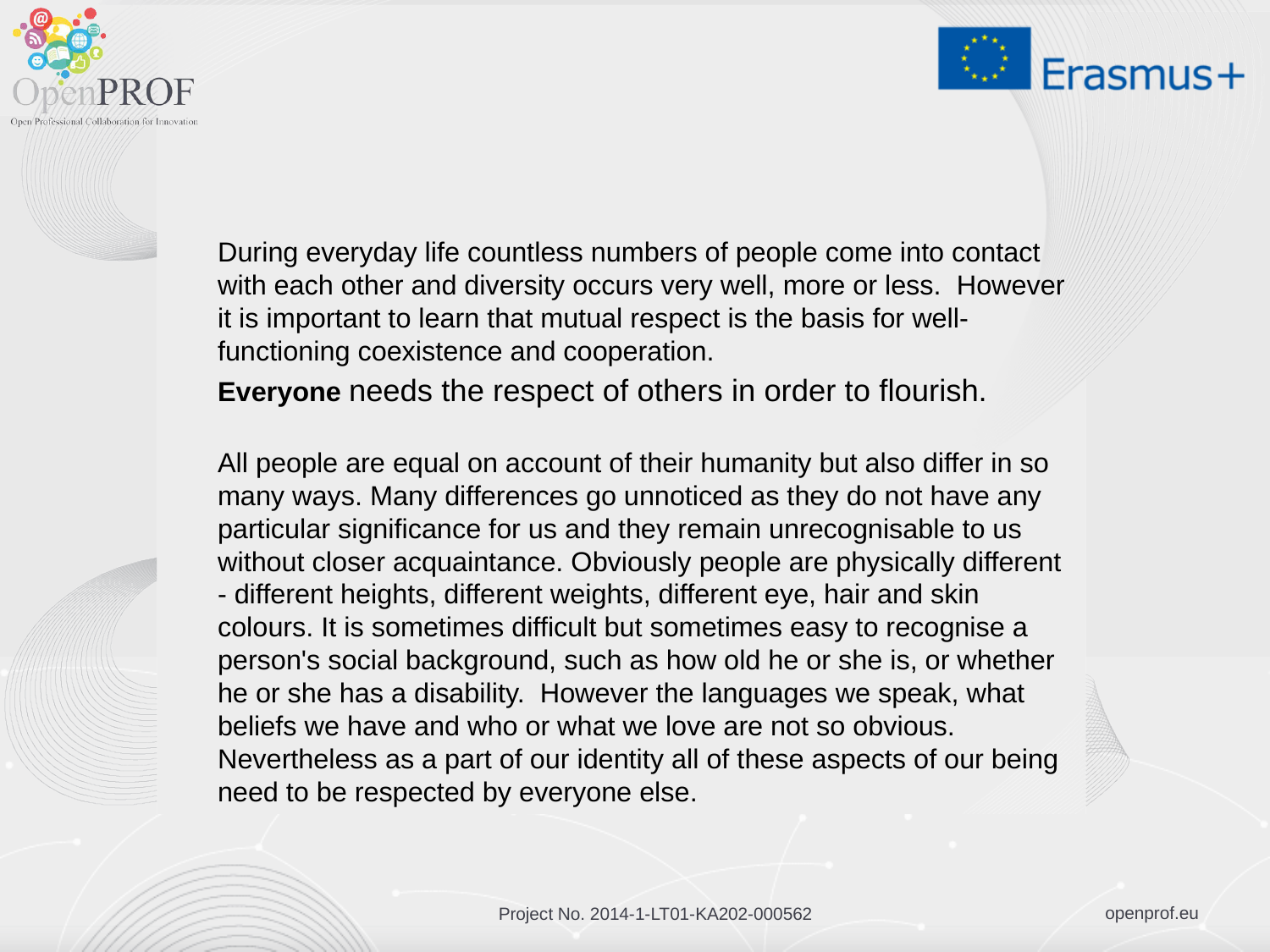

#
	During everyday life countless numbers of people come into contact with each other and diversity occurs very well, more or less.  However it is important to learn that mutual respect is the basis for well-functioning coexistence and cooperation.
	Everyone needs the respect of others in order to flourish.
All people are equal on account of their humanity but also differ in so many ways. Many differences go unnoticed as they do not have any particular significance for us and they remain unrecognisable to us without closer acquaintance. Obviously people are physically different - different heights, different weights, different eye, hair and skin colours. It is sometimes difficult but sometimes easy to recognise a person's social background, such as how old he or she is, or whether he or she has a disability.  However the languages we speak, what beliefs we have and who or what we love are not so obvious. Nevertheless as a part of our identity all of these aspects of our being need to be respected by everyone else.